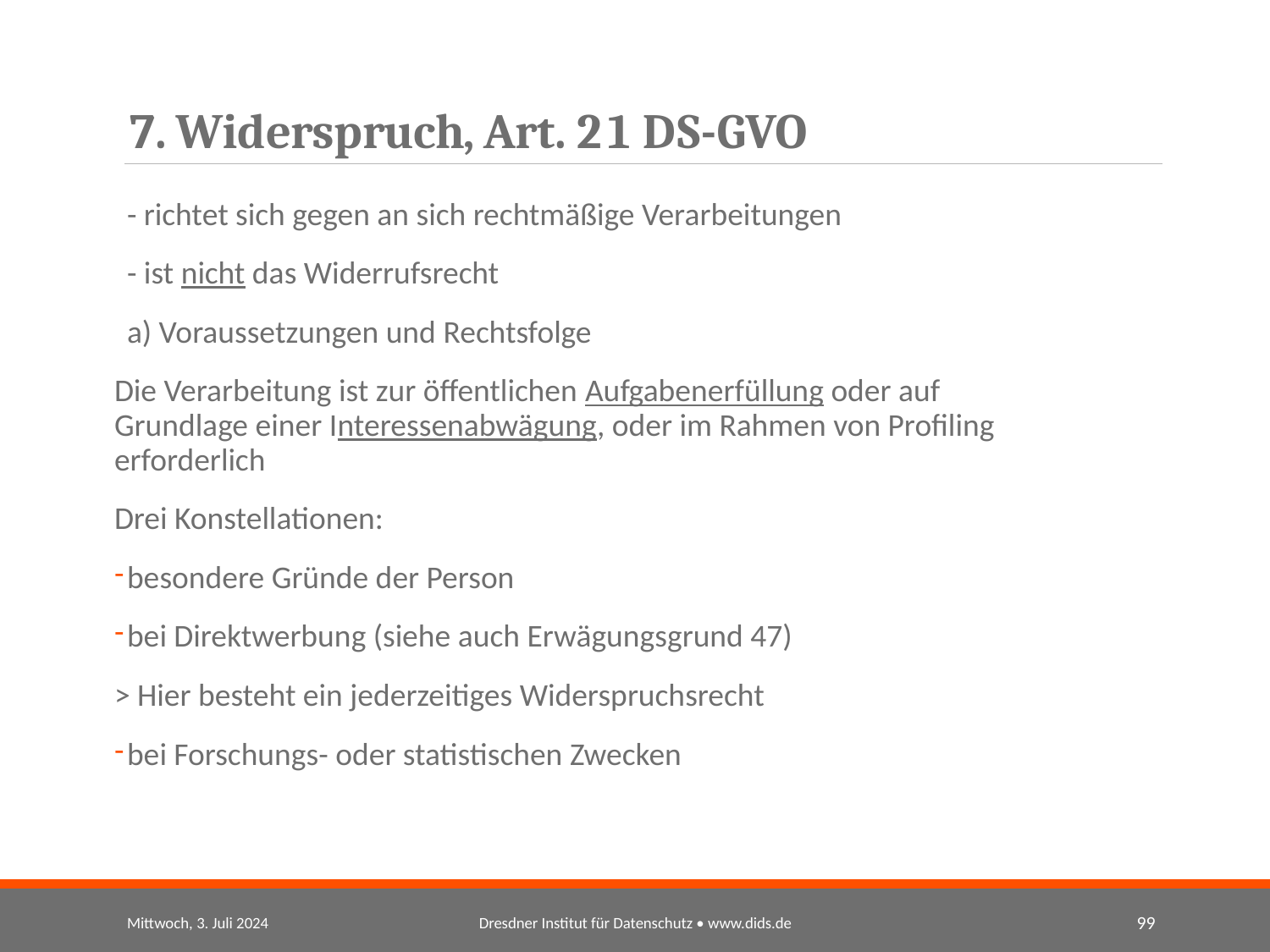

# 7. Widerspruch, Art. 21 DS-GVO
- richtet sich gegen an sich rechtmäßige Verarbeitungen
- ist nicht das Widerrufsrecht
a) Voraussetzungen und Rechtsfolge
Die Verarbeitung ist zur öffentlichen Aufgabenerfüllung oder auf Grundlage einer Interessenabwägung, oder im Rahmen von Profiling erforderlich
Drei Konstellationen:
besondere Gründe der Person
bei Direktwerbung (siehe auch Erwägungsgrund 47)
> Hier besteht ein jederzeitiges Widerspruchsrecht
bei Forschungs- oder statistischen Zwecken

Mittwoch, 3. Juli 2024
Dresdner Institut für Datenschutz • www.dids.de
99